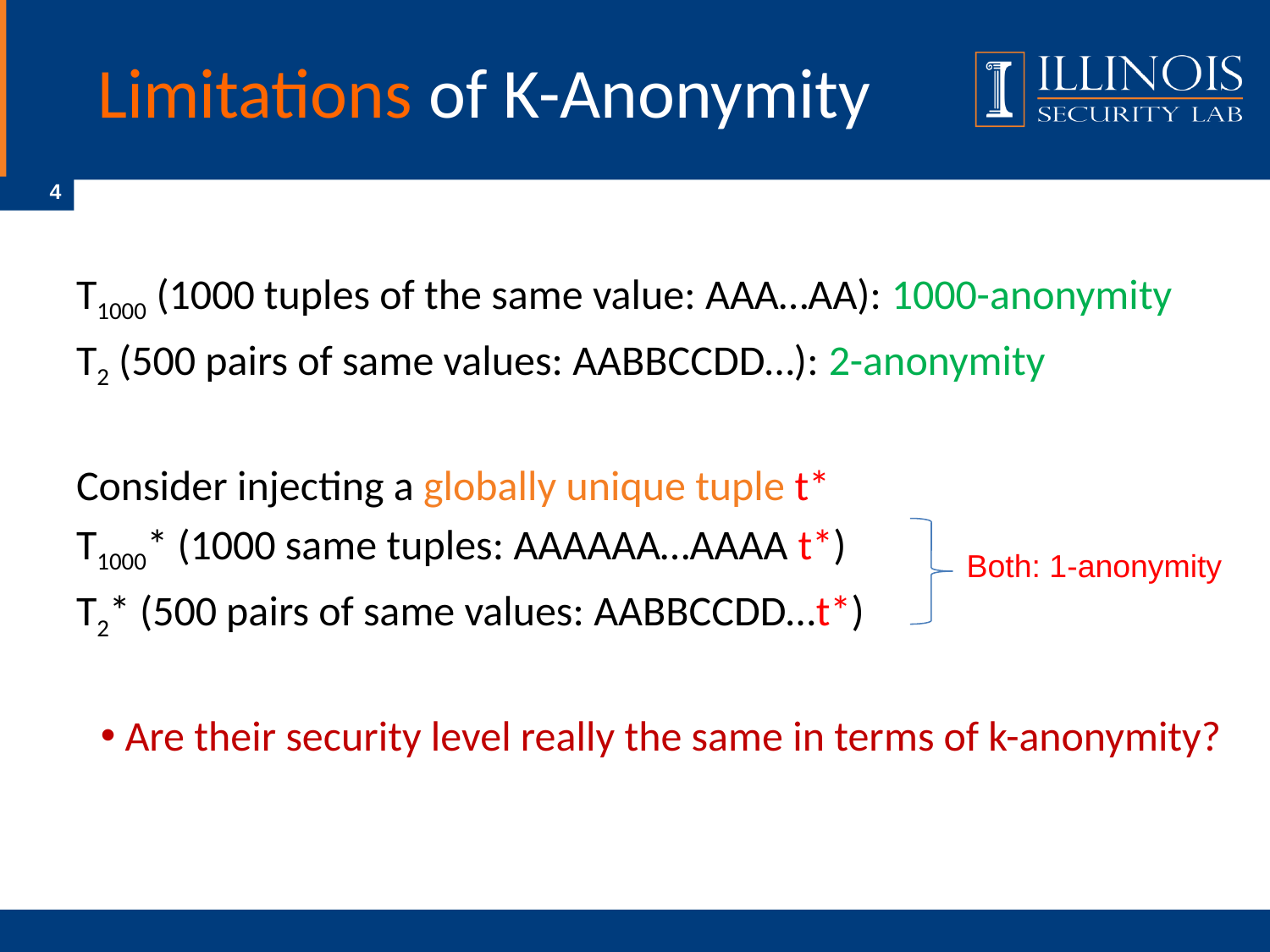

# Limitations of K-Anonymity
4

T1000 (1000 tuples of the same value: AAA…AA): 1000-anonymity
T2 (500 pairs of same values: AABBCCDD…): 2-anonymity

Consider injecting a globally unique tuple t*
T1000* (1000 same tuples: AAAAAA…AAAA t*)
T2* (500 pairs of same values: AABBCCDD…t*)

 Are their security level really the same in terms of k-anonymity?

Both: 1-anonymity